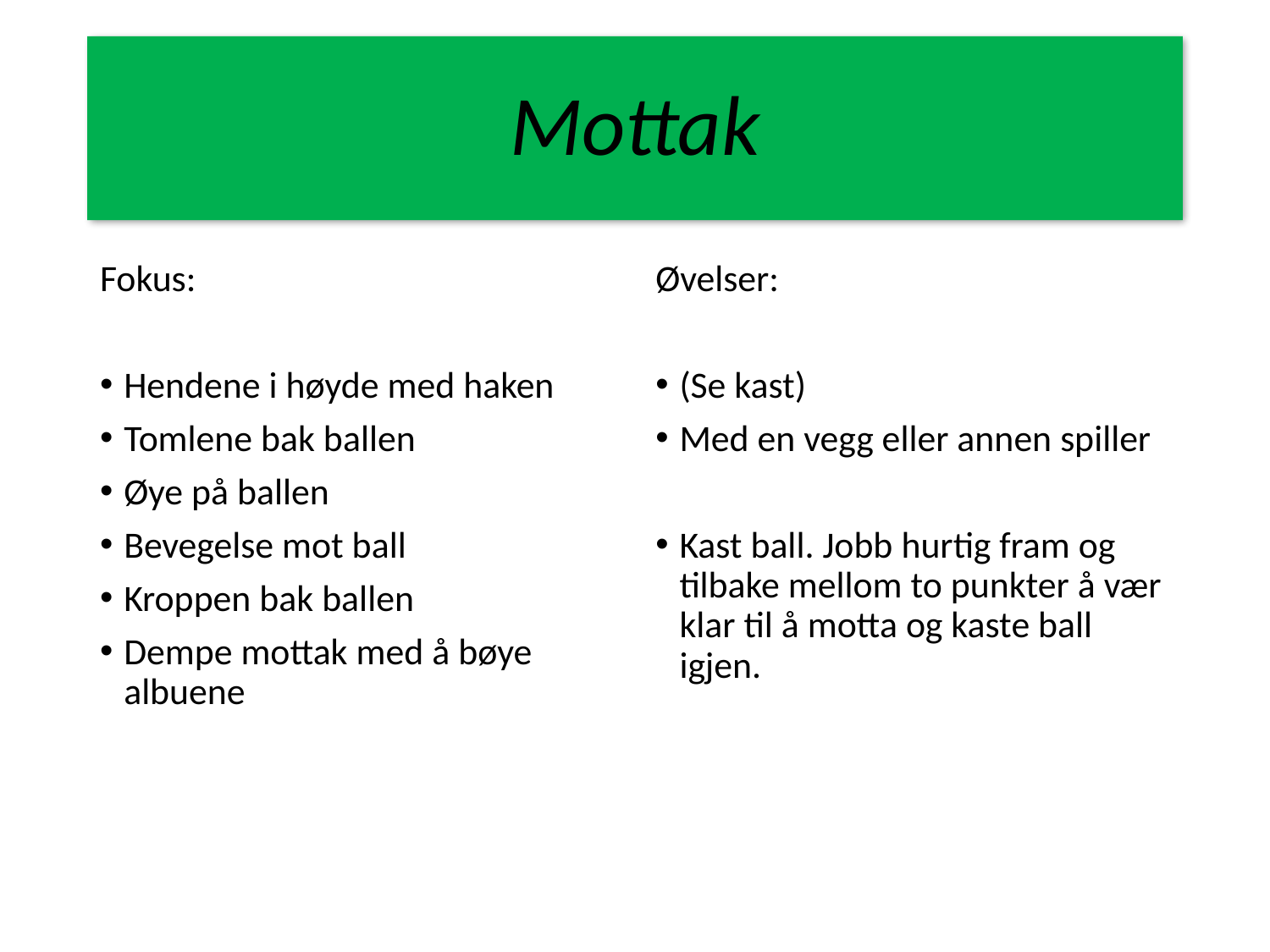

# Mottak
Fokus:

Hendene i høyde med haken
Tomlene bak ballen
Øye på ballen
Bevegelse mot ball
Kroppen bak ballen
Dempe mottak med å bøye albuene

Øvelser:

(Se kast)
Med en vegg eller annen spiller

Kast ball. Jobb hurtig fram og tilbake mellom to punkter å vær klar til å motta og kaste ball igjen.